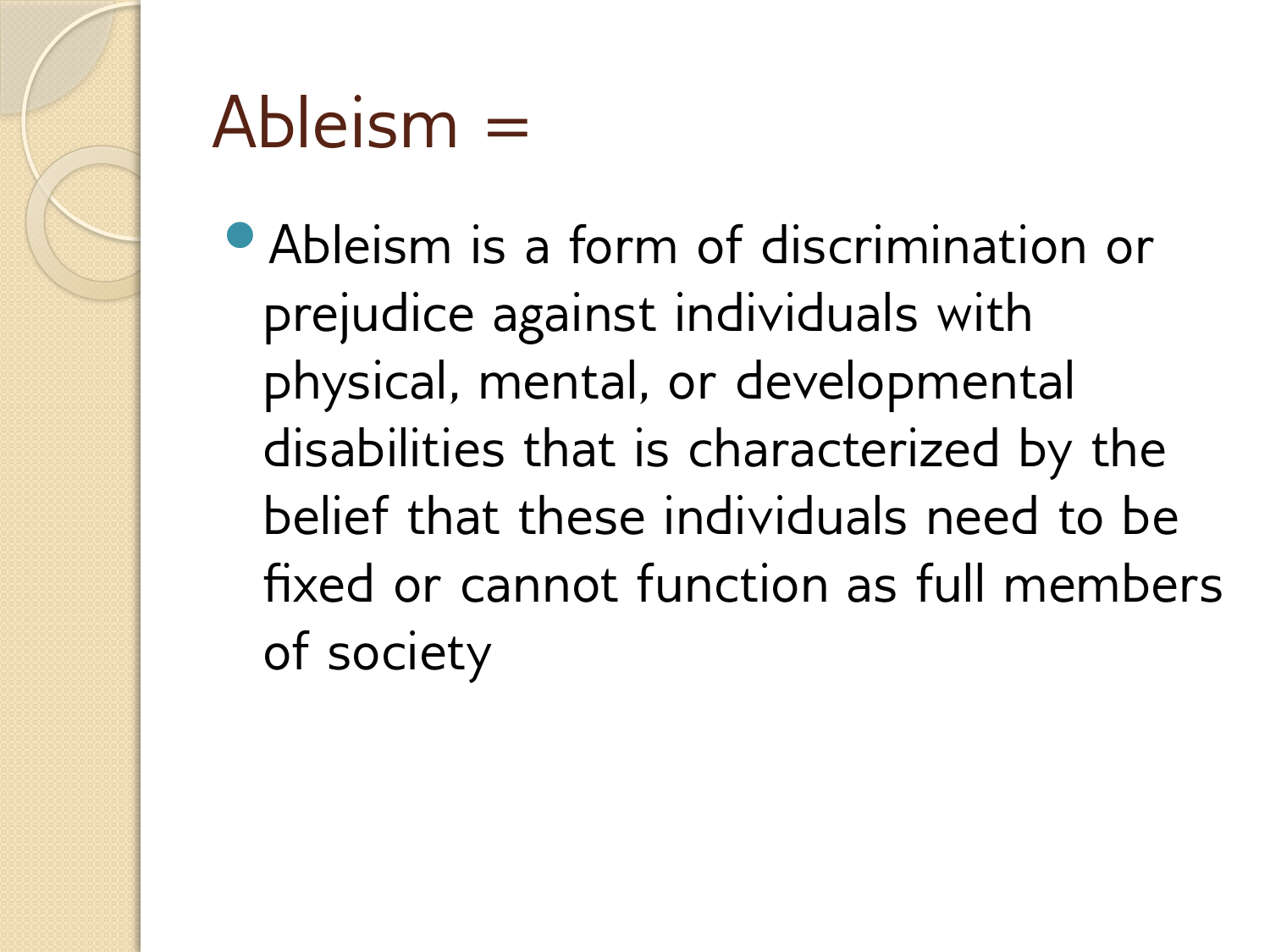

# Ableism =
Ableism is a form of discrimination or prejudice against individuals with physical, mental, or developmental disabilities that is characterized by the belief that these individuals need to be fixed or cannot function as full members of society